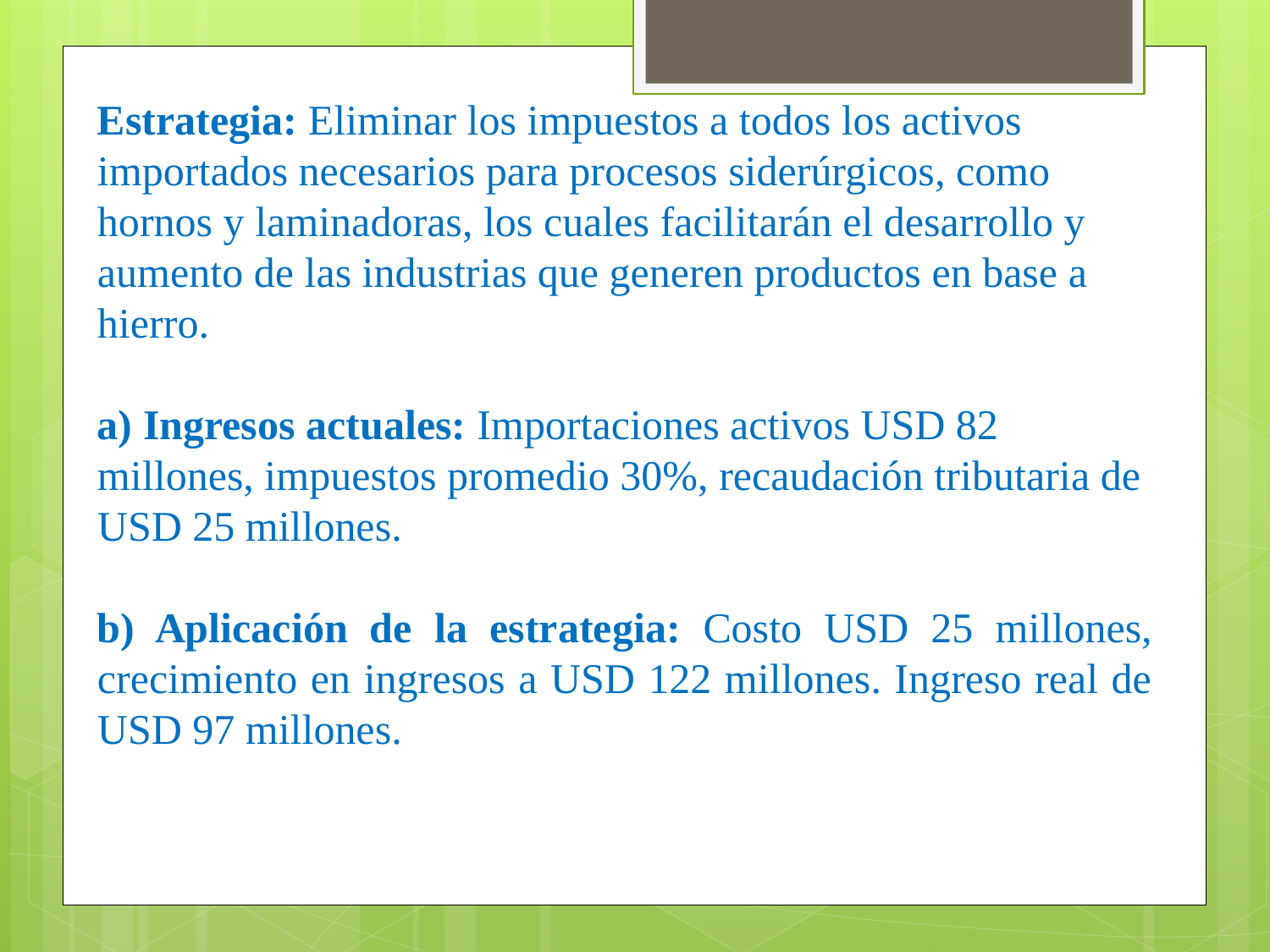

Estrategia: Eliminar los impuestos a todos los activos importados necesarios para procesos siderúrgicos, como hornos y laminadoras, los cuales facilitarán el desarrollo y aumento de las industrias que generen productos en base a hierro.

a) Ingresos actuales: Importaciones activos USD 82 millones, impuestos promedio 30%, recaudación tributaria de USD 25 millones.

b) Aplicación de la estrategia: Costo USD 25 millones, crecimiento en ingresos a USD 122 millones. Ingreso real de USD 97 millones.